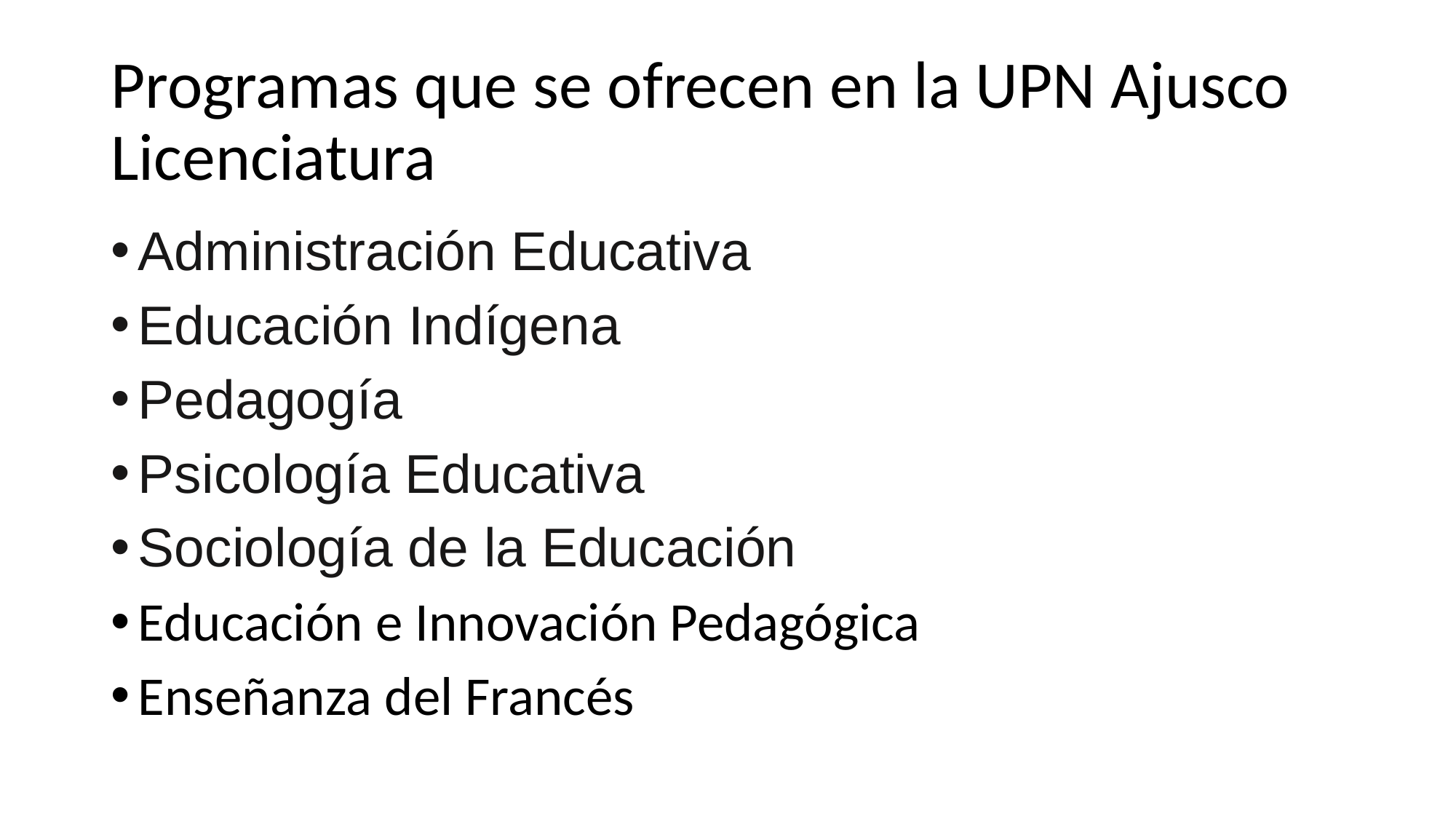

# Programas que se ofrecen en la UPN Ajusco Licenciatura
Administración Educativa
Educación Indígena
Pedagogía
Psicología Educativa
Sociología de la Educación
Educación e Innovación Pedagógica
Enseñanza del Francés